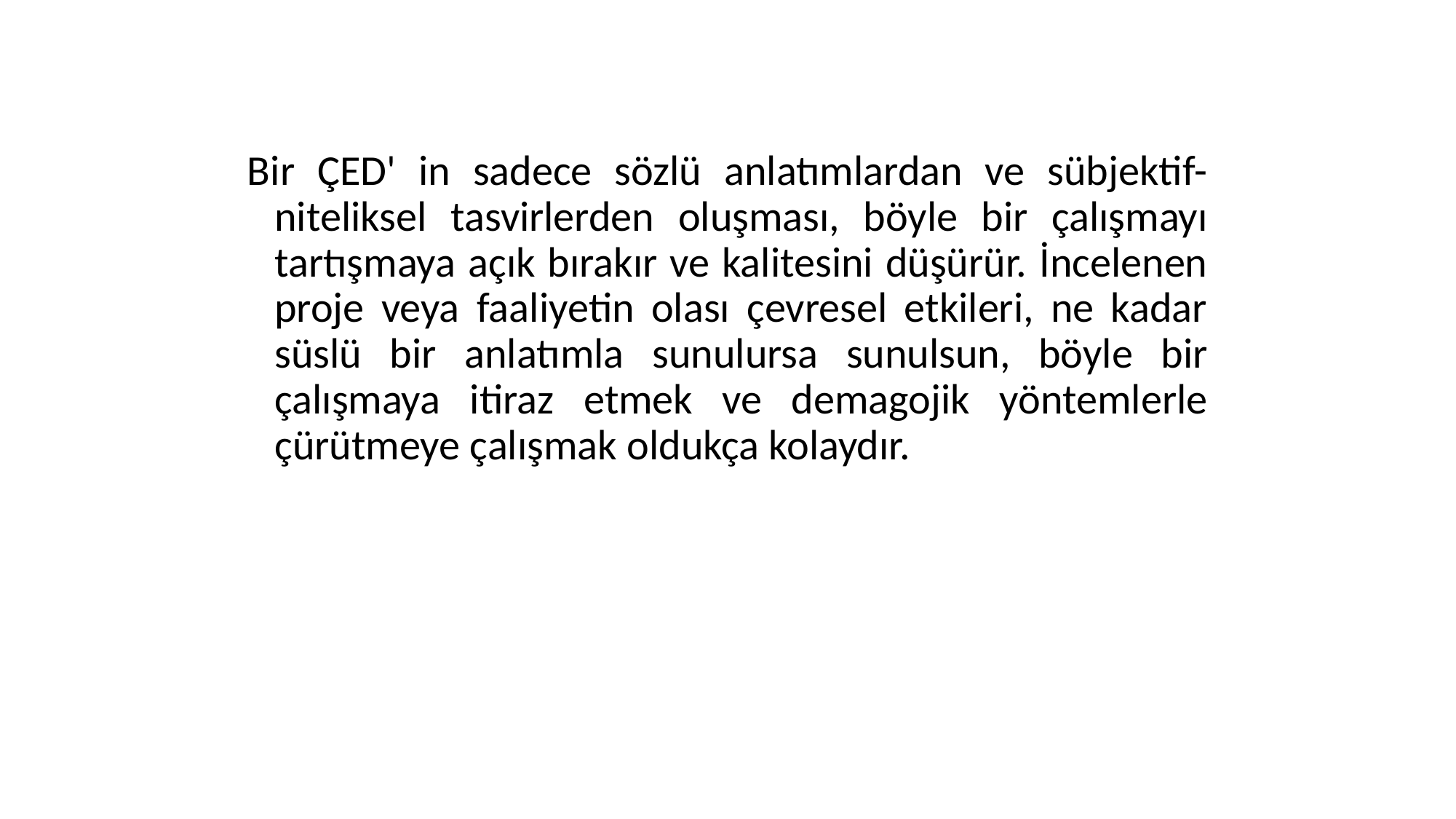

Bir ÇED' in sadece sözlü anlatımlardan ve sübjektif-niteliksel tasvirlerden oluşması, böyle bir çalışmayı tartışmaya açık bırakır ve kalitesini düşürür. İncelenen proje veya faaliyetin olası çevresel etkileri, ne kadar süslü bir anlatımla sunulursa sunulsun, böyle bir çalışmaya itiraz etmek ve demagojik yöntemlerle çürütmeye çalışmak oldukça kolaydır.